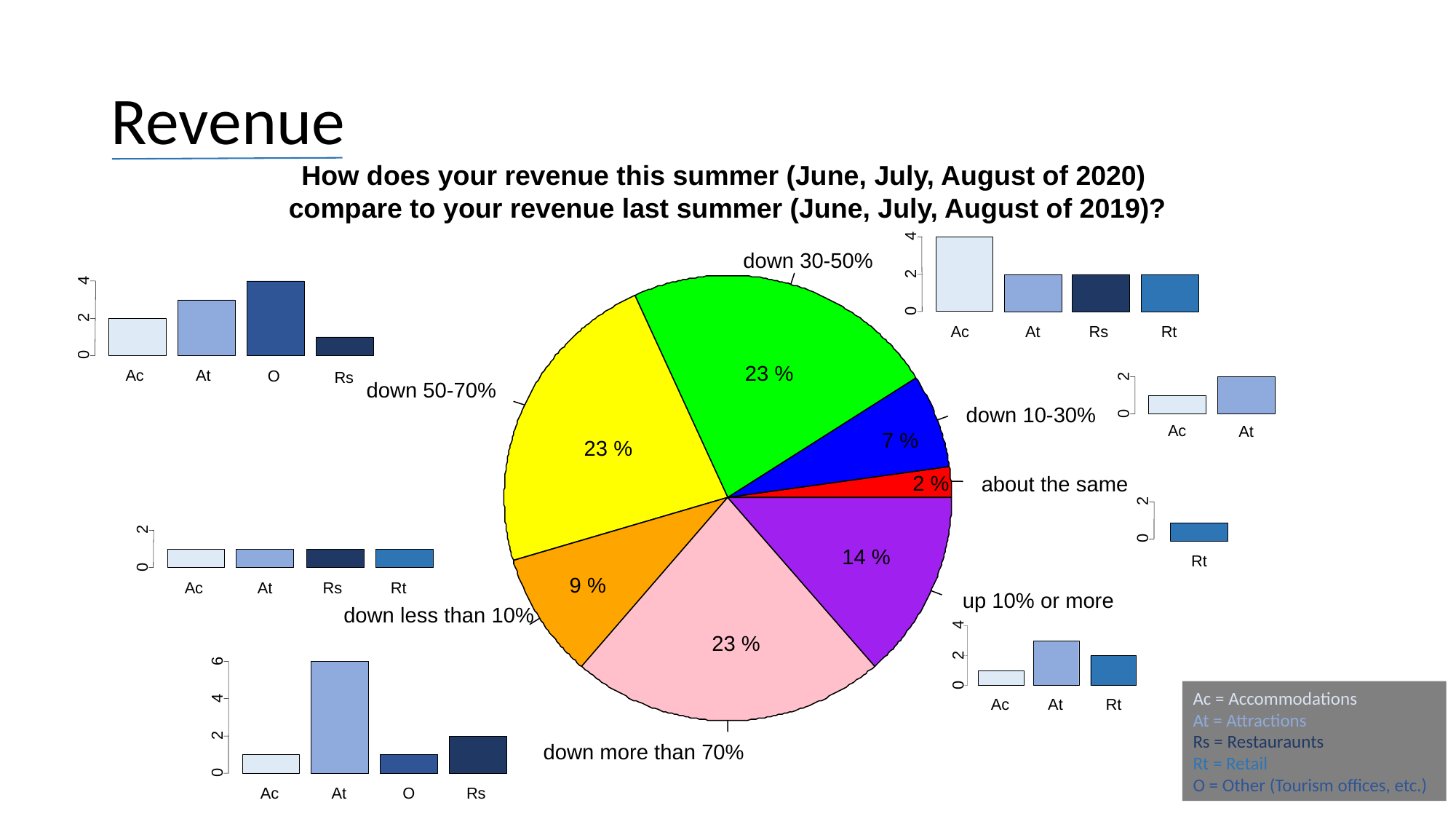

# Revenue
How does your revenue this summer (June, July, August of 2020)
compare to your revenue last summer (June, July, August of 2019)?
down 30-50%

down 50-70%

down 10-30%

about the same

up 10% or more

down less than 10%

down more than 70%
23 %
7 %
23 %
2 %
14 %
9 %
23 %
4

2

0

Ac
At
Rs
Rt
4

2

0

Ac
At
O
Rs
2

0

Ac
At
2

0

Rt
2

0

Ac
At
Rs
Rt
4

2

0

Ac
At
Rt
6

4

2

0

Ac
At
O
Rs
Ac = Accommodations
At = Attractions
Rs = Restauraunts
Rt = Retail
O = Other (Tourism offices, etc.)